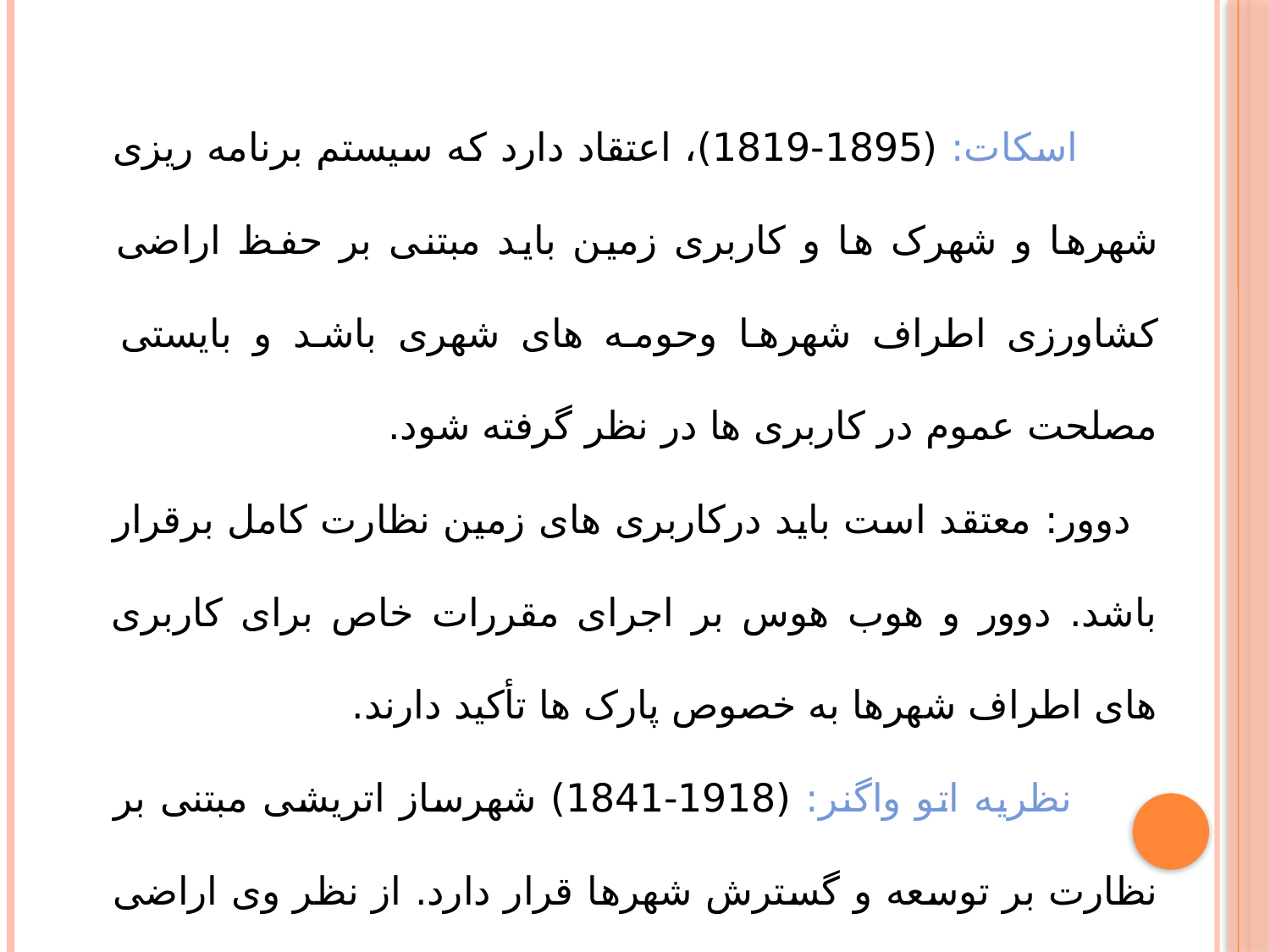

اسکات: (1895-1819)، اعتقاد دارد که سیستم برنامه ریزی شهرها و شهرک ها و کاربری زمین باید مبتنی بر حفظ اراضی کشاورزی اطراف شهرها وحومه های شهری باشد و بایستی مصلحت عموم در کاربری ها در نظر گرفته شود.
  دوور: معتقد است باید درکاربری های زمین نظارت کامل برقرار باشد. دوور و هوب هوس بر اجرای مقررات خاص برای کاربری های اطراف شهرها به خصوص پارک ها تأکید دارند.
      نظریه اتو واگنر: (1918-1841) شهرساز اتریشی مبتنی بر نظارت بر توسعه و گسترش شهرها قرار دارد. از نظر وی اراضی اطراف شهرها بایستی به مالکیت عمومی درآید، تا قیمت اراضی شهری کنترل شده و به سودجویی مالکان نیانجامد.